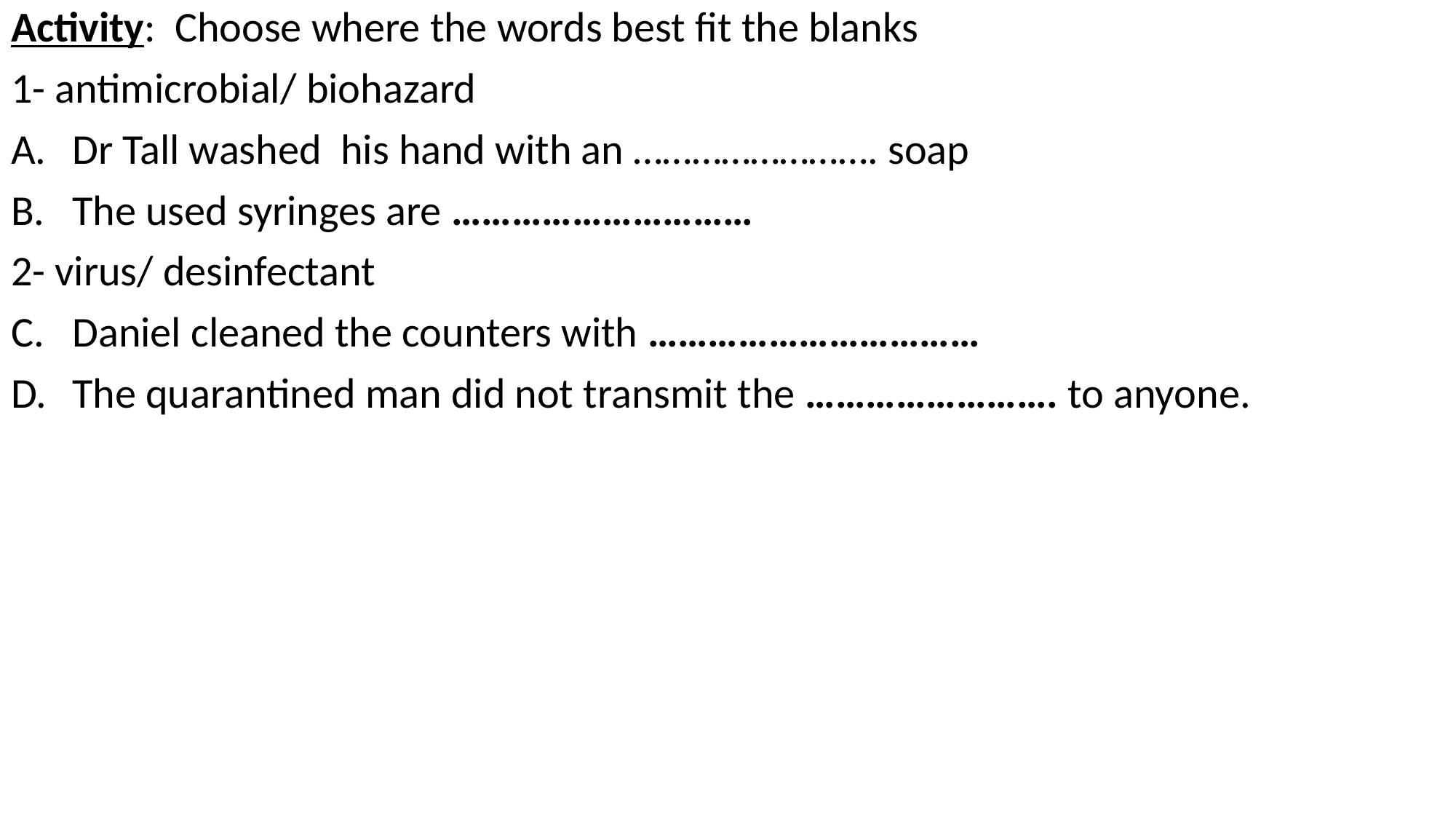

Activity:  Choose where the words best fit the blanks
1- antimicrobial/ biohazard
Dr Tall washed  his hand with an ……………………. soap
The used syringes are …………………………
2- virus/ desinfectant
Daniel cleaned the counters with ……………………………
The quarantined man did not transmit the ……………………. to anyone.